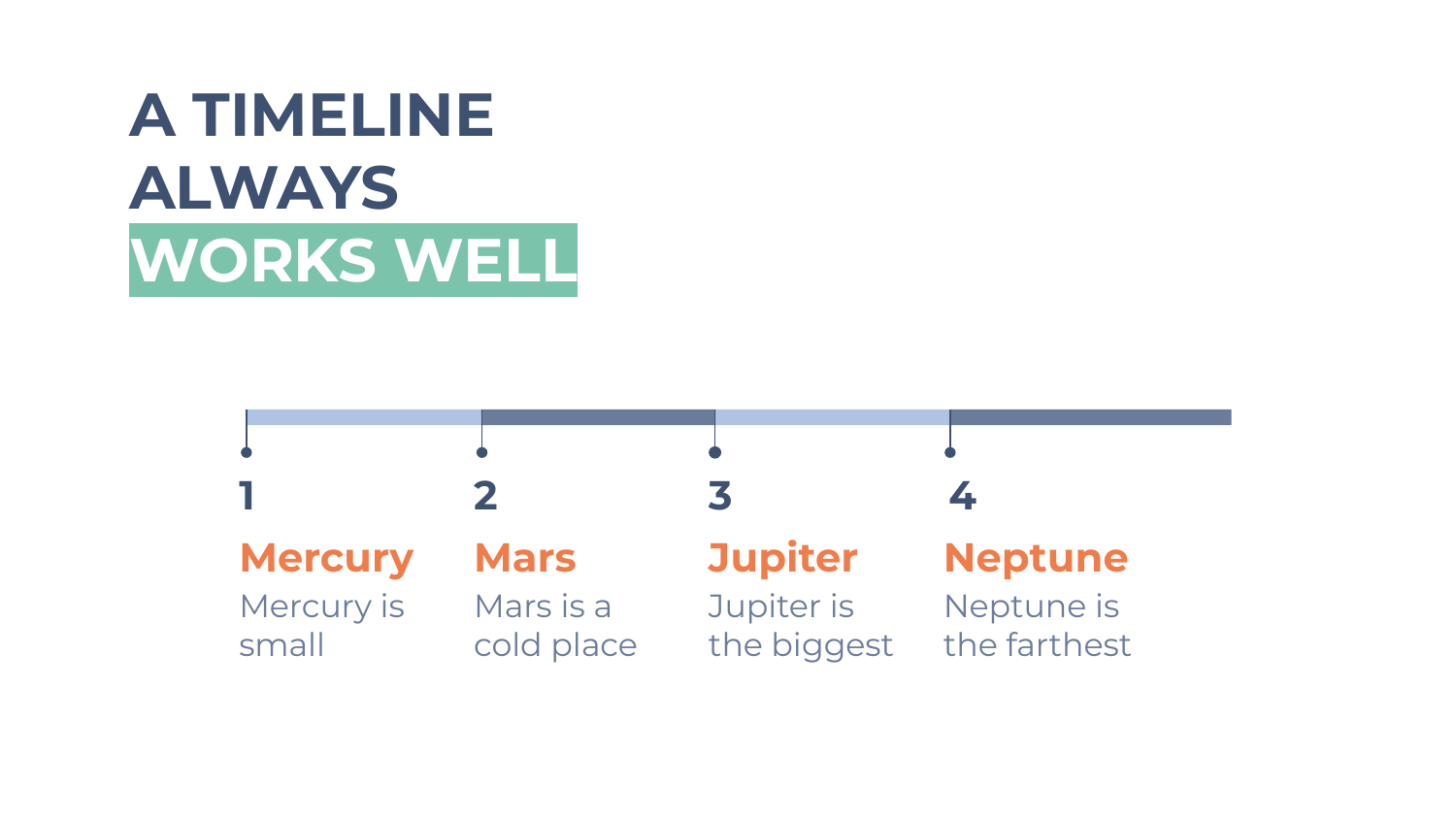

# A TIMELINE ALWAYS
WORKS WELL

4
1
2
3
Mercury
Mars
Jupiter
Neptune
Neptune is the farthest
Mercury is small
Mars is a cold place
Jupiter is the biggest